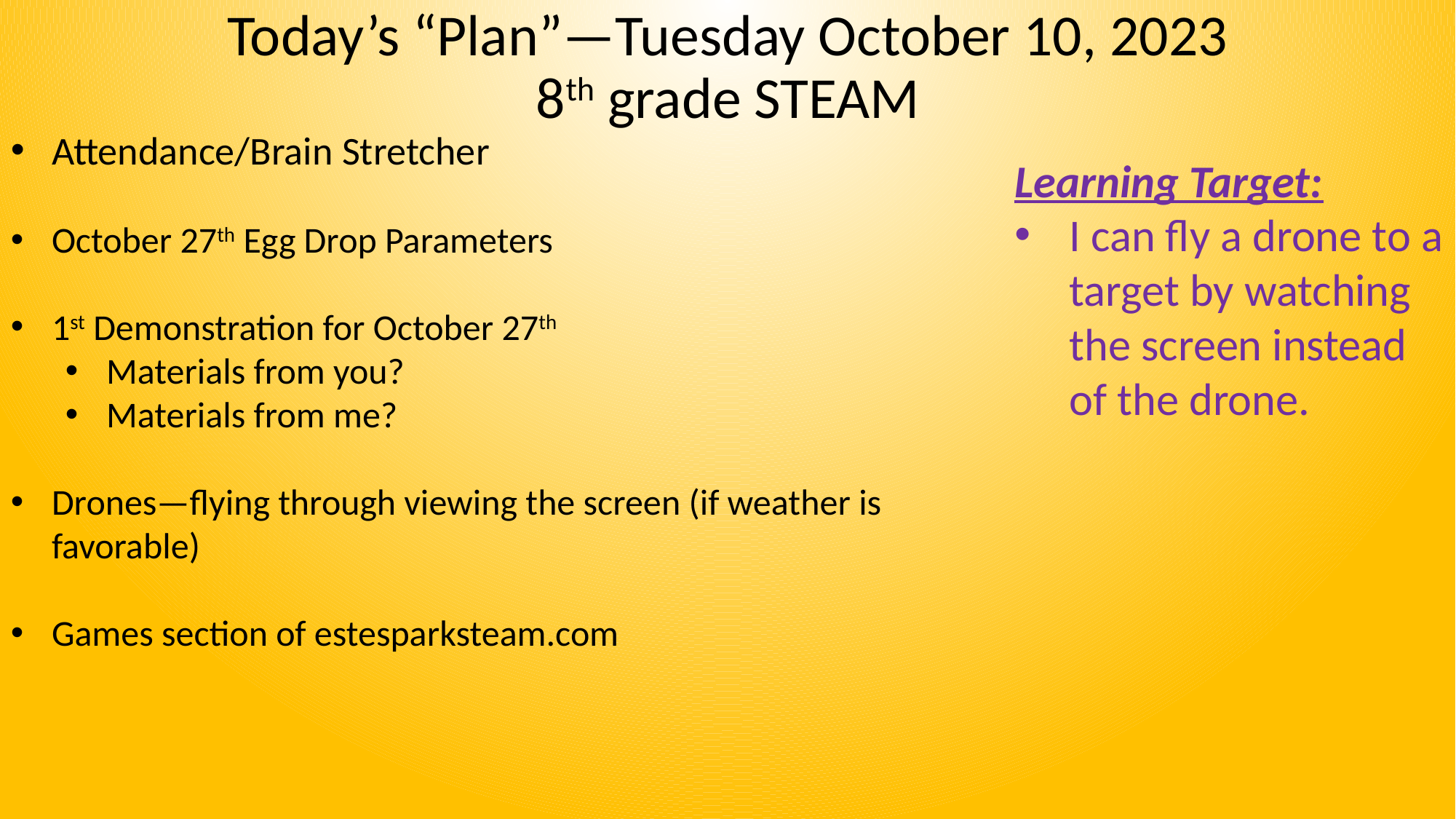

# Today’s “Plan”—Tuesday October 10, 2023 8th grade STEAM
Attendance/Brain Stretcher
October 27th Egg Drop Parameters
1st Demonstration for October 27th
Materials from you?
Materials from me?

Drones—flying through viewing the screen (if weather is favorable)

Games section of estesparksteam.com
Learning Target:
I can fly a drone to a target by watching the screen instead of the drone.